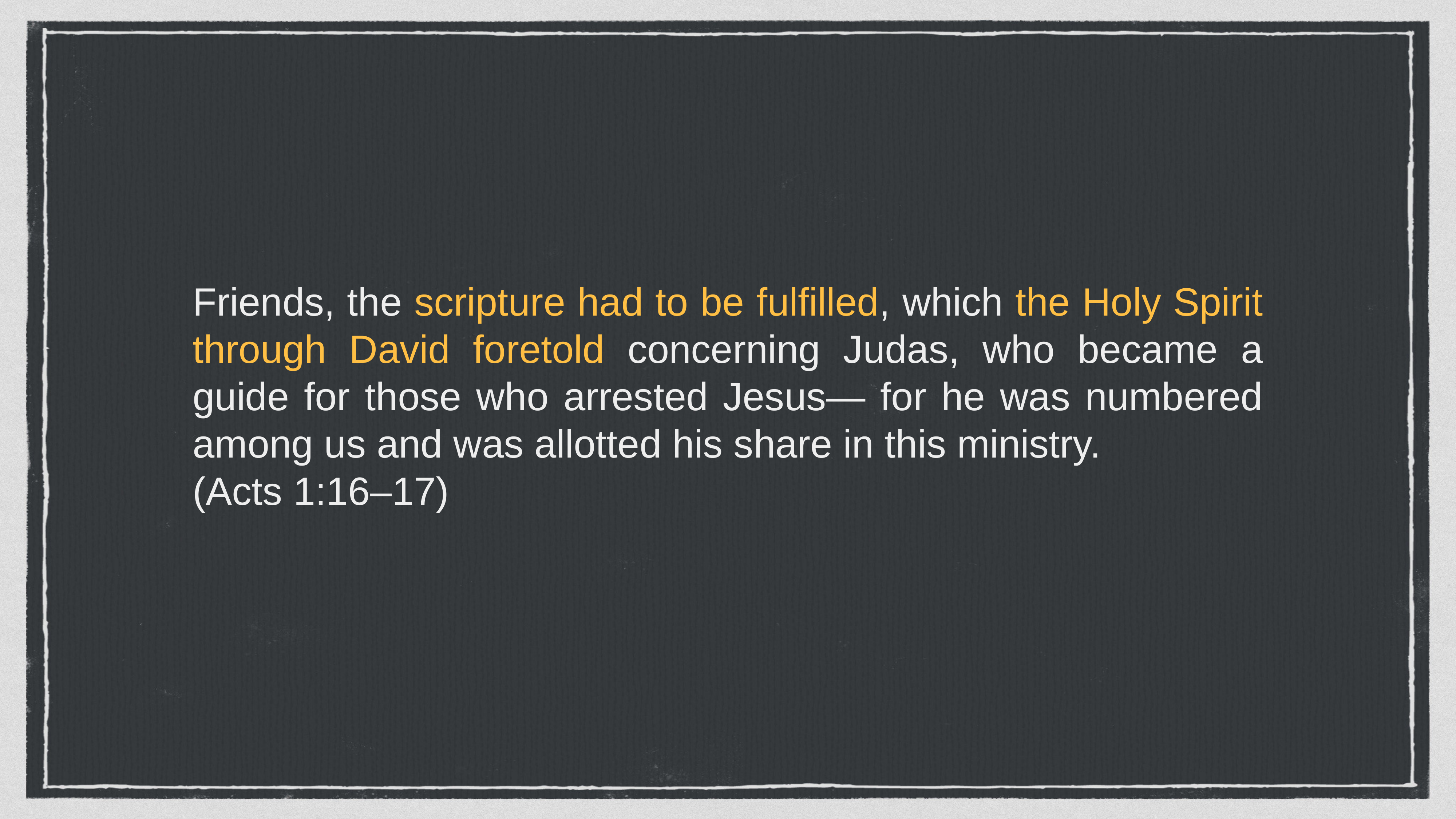

Friends, the scripture had to be fulfilled, which the Holy Spirit through David foretold concerning Judas, who became a guide for those who arrested Jesus— for he was numbered among us and was allotted his share in this ministry.
(Acts 1:16–17)